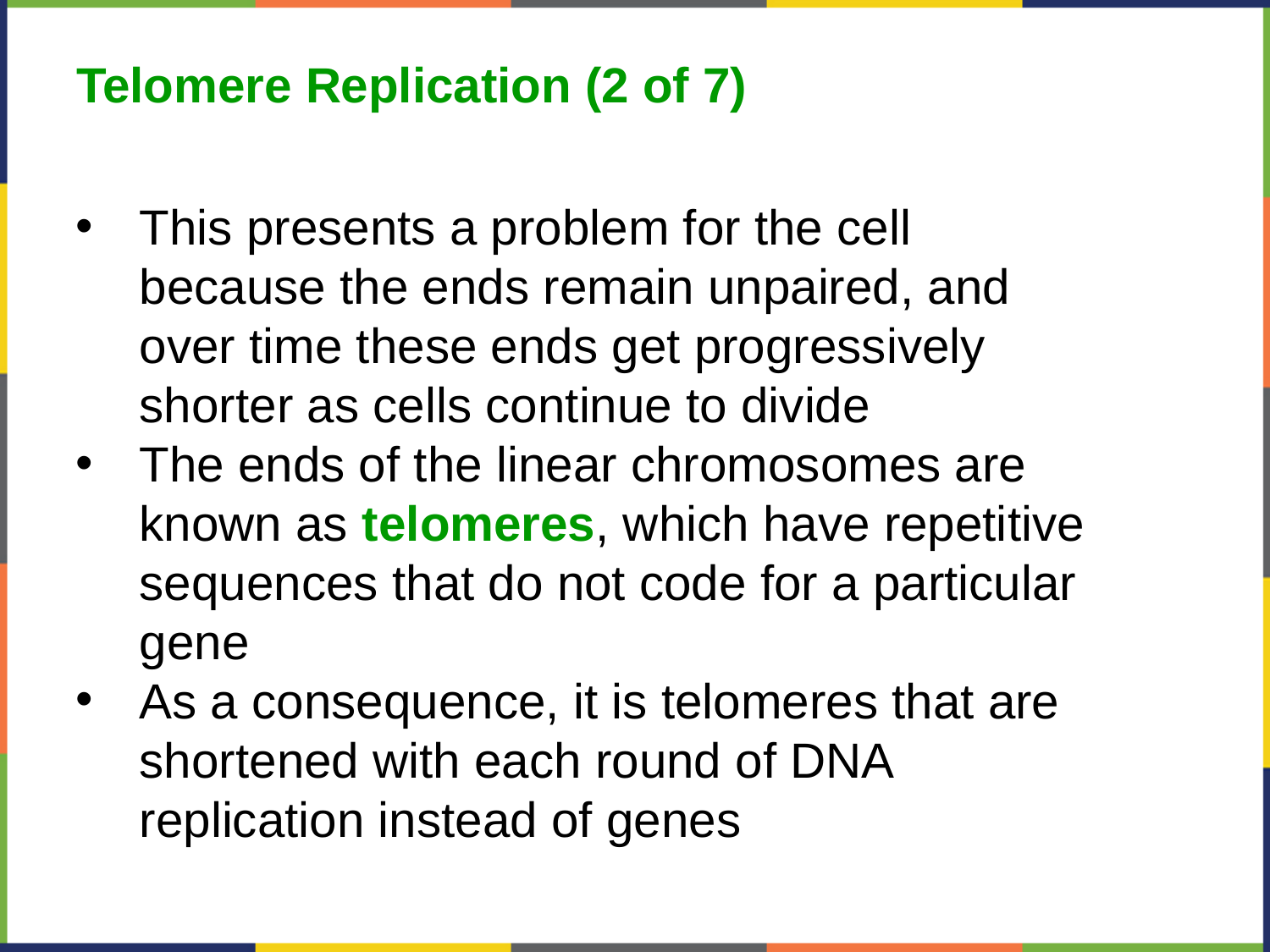

Telomere Replication (2 of 7)
This presents a problem for the cell because the ends remain unpaired, and over time these ends get progressively shorter as cells continue to divide
The ends of the linear chromosomes are known as telomeres, which have repetitive sequences that do not code for a particular gene
As a consequence, it is telomeres that are shortened with each round of DNA replication instead of genes